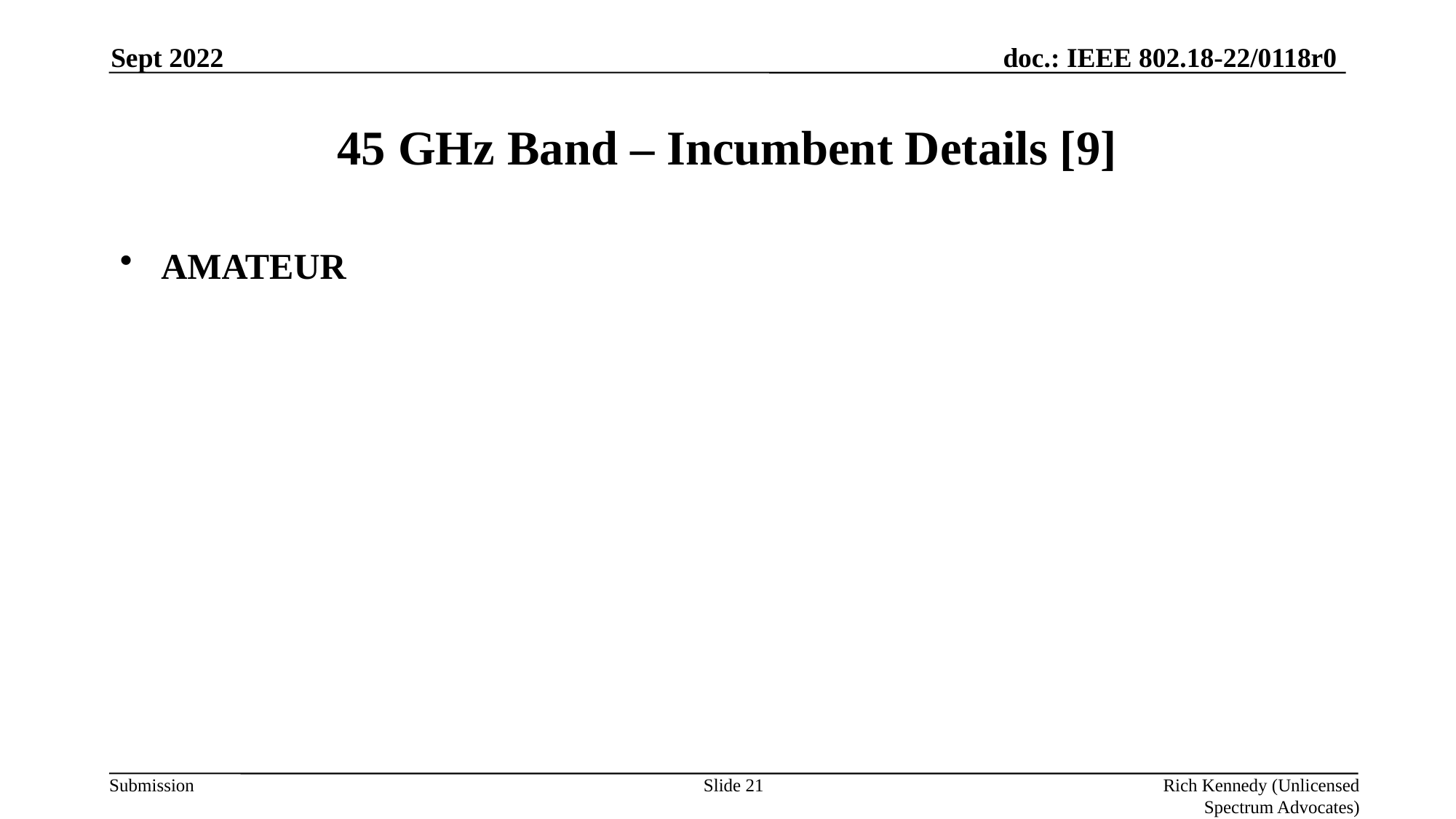

Sept 2022
# 45 GHz Band – Incumbent Details [9]
AMATEUR
Slide 21
Rich Kennedy (Unlicensed Spectrum Advocates)